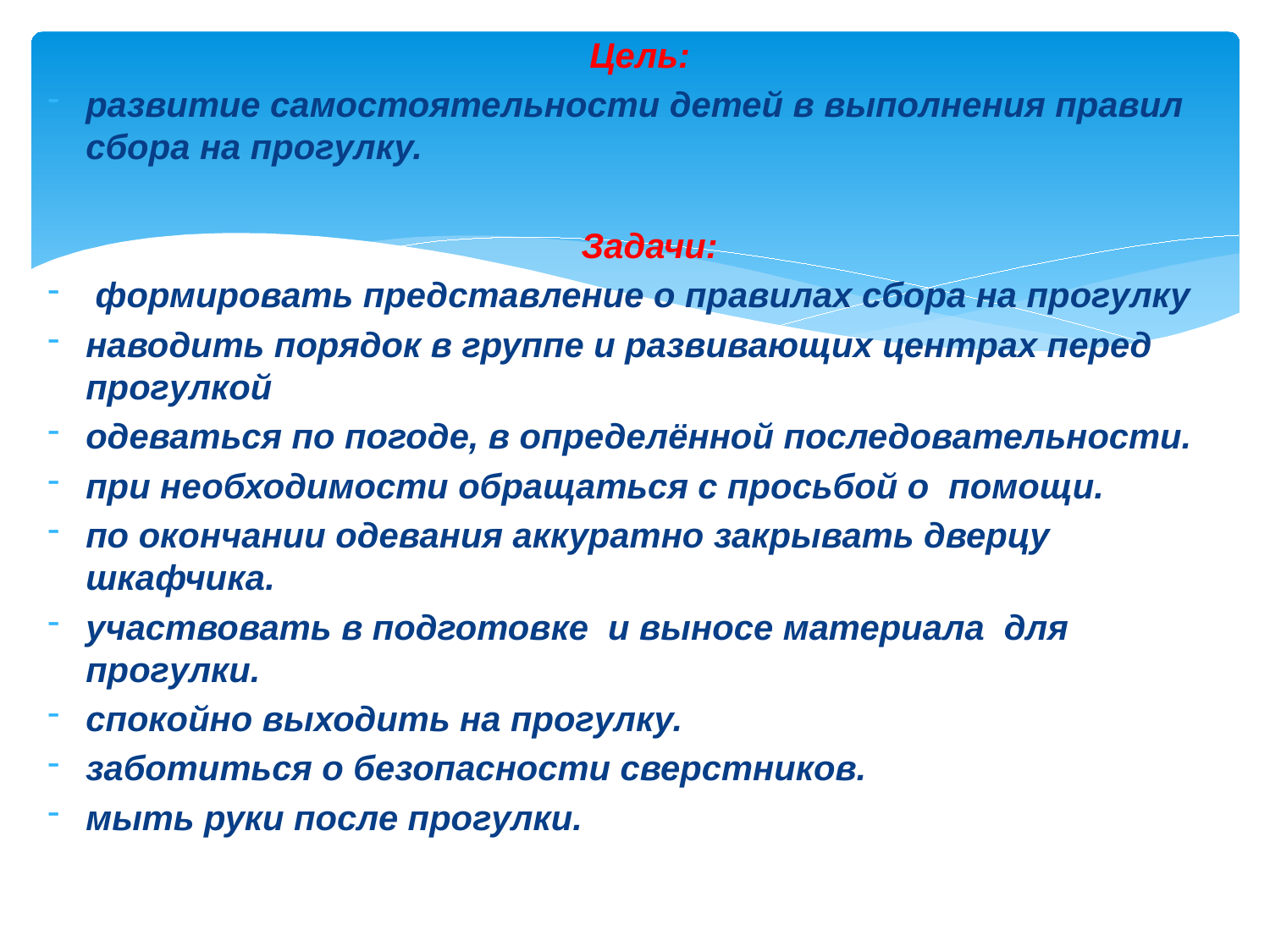

Цель:
развитие самостоятельности детей в выполнения правил сбора на прогулку.

   Задачи:
 формировать представление о правилах сбора на прогулку
наводить порядок в группе и развивающих центрах перед прогулкой
одеваться по погоде, в определённой последовательности.
при необходимости обращаться с просьбой о  помощи.
по окончании одевания аккуратно закрывать дверцу шкафчика.
участвовать в подготовке  и выносе материала  для прогулки.
спокойно выходить на прогулку.
заботиться о безопасности сверстников.
мыть руки после прогулки.